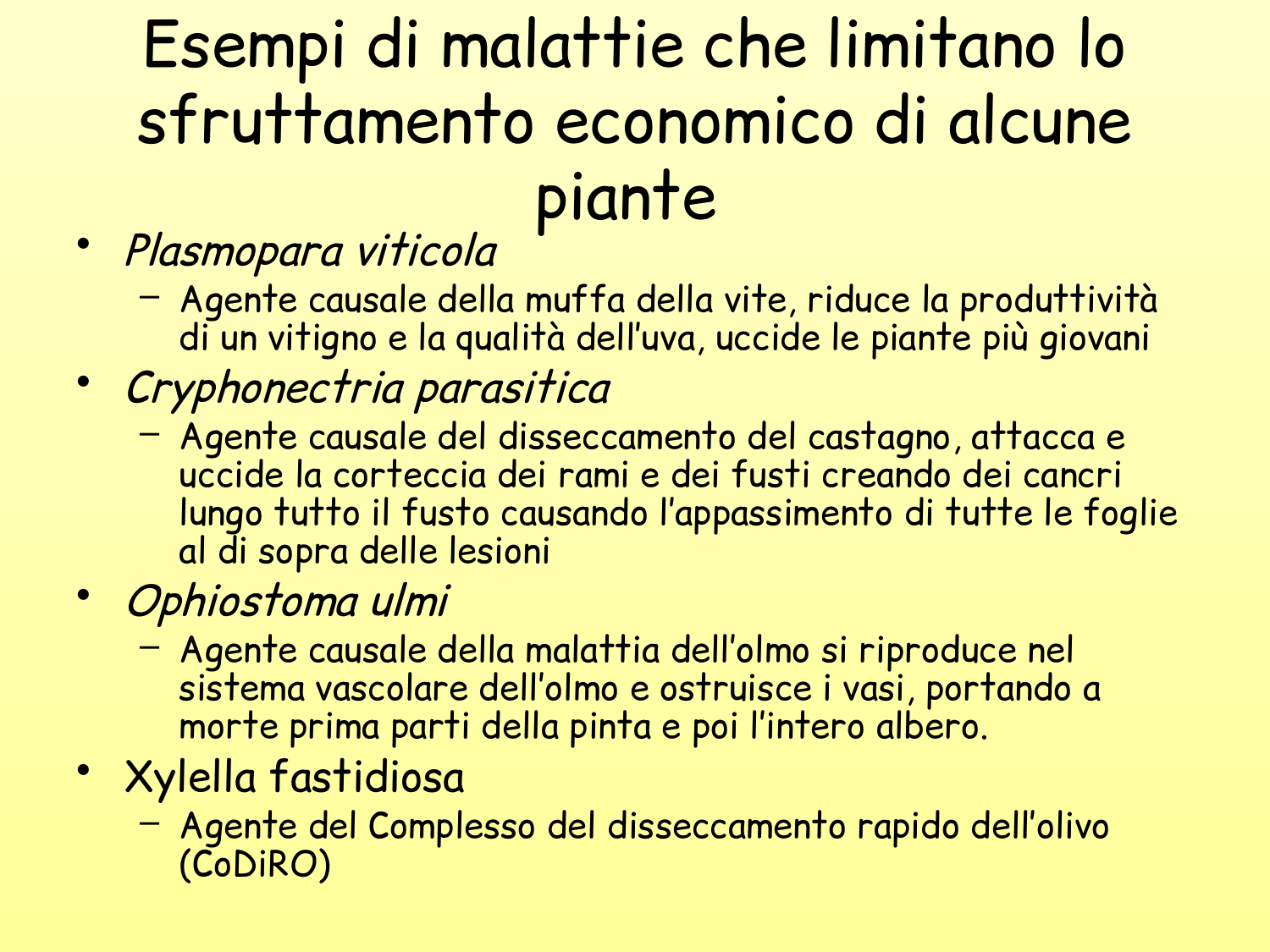

# Esempi di malattie che limitano lo sfruttamento economico di alcune piante
Plasmopara viticola
Agente causale della muffa della vite, riduce la produttività di un vitigno e la qualità dell’uva, uccide le piante più giovani
Cryphonectria parasitica
Agente causale del disseccamento del castagno, attacca e uccide la corteccia dei rami e dei fusti creando dei cancri lungo tutto il fusto causando l’appassimento di tutte le foglie al di sopra delle lesioni
Ophiostoma ulmi
Agente causale della malattia dell’olmo si riproduce nel sistema vascolare dell’olmo e ostruisce i vasi, portando a morte prima parti della pinta e poi l’intero albero.
Xylella fastidiosa
Agente del Complesso del disseccamento rapido dell’olivo (CoDiRO)